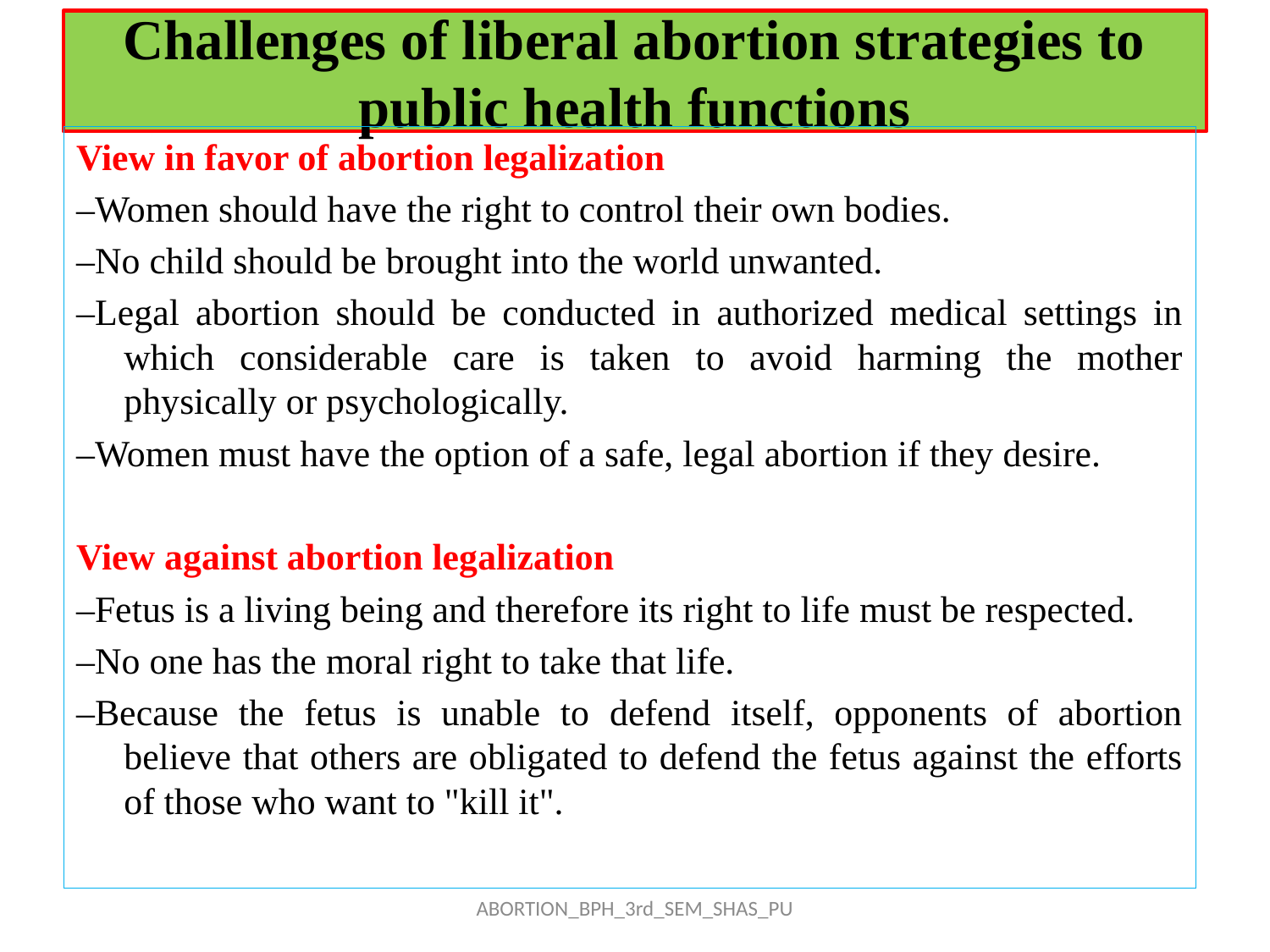

# Challenges of liberal abortion strategies to public health functions
View in favor of abortion legalization
–Women should have the right to control their own bodies.
–No child should be brought into the world unwanted.
–Legal abortion should be conducted in authorized medical settings in which considerable care is taken to avoid harming the mother physically or psychologically.
–Women must have the option of a safe, legal abortion if they desire.

View against abortion legalization
–Fetus is a living being and therefore its right to life must be respected.
–No one has the moral right to take that life.
–Because the fetus is unable to defend itself, opponents of abortion believe that others are obligated to defend the fetus against the efforts of those who want to "kill it".

ABORTION_BPH_3rd_SEM_SHAS_PU
27